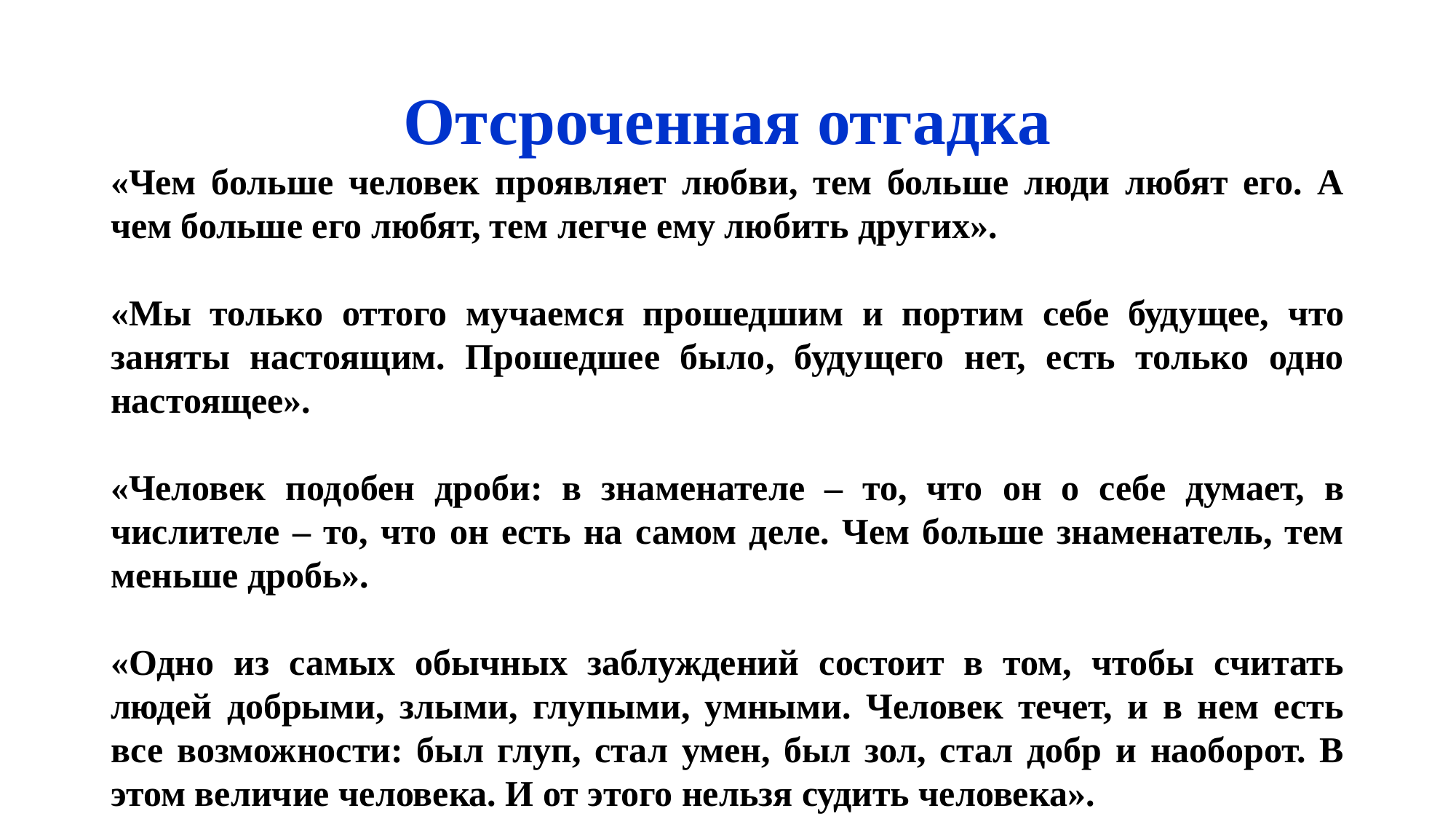

# Отсроченная отгадка
«Чем больше человек проявляет любви, тем больше люди любят его. А чем больше его любят, тем легче ему любить других».

«Мы только оттого мучаемся прошедшим и портим себе будущее, что заняты настоящим. Прошедшее было, будущего нет, есть только одно настоящее».

«Человек подобен дроби: в знаменателе – то, что он о себе думает, в числителе – то, что он есть на самом деле. Чем больше знаменатель, тем меньше дробь».

«Одно из самых обычных заблуждений состоит в том, чтобы считать людей добрыми, злыми, глупыми, умными. Человек течет, и в нем есть все возможности: был глуп, стал умен, был зол, стал добр и наоборот. В этом величие человека. И от этого нельзя судить человека».